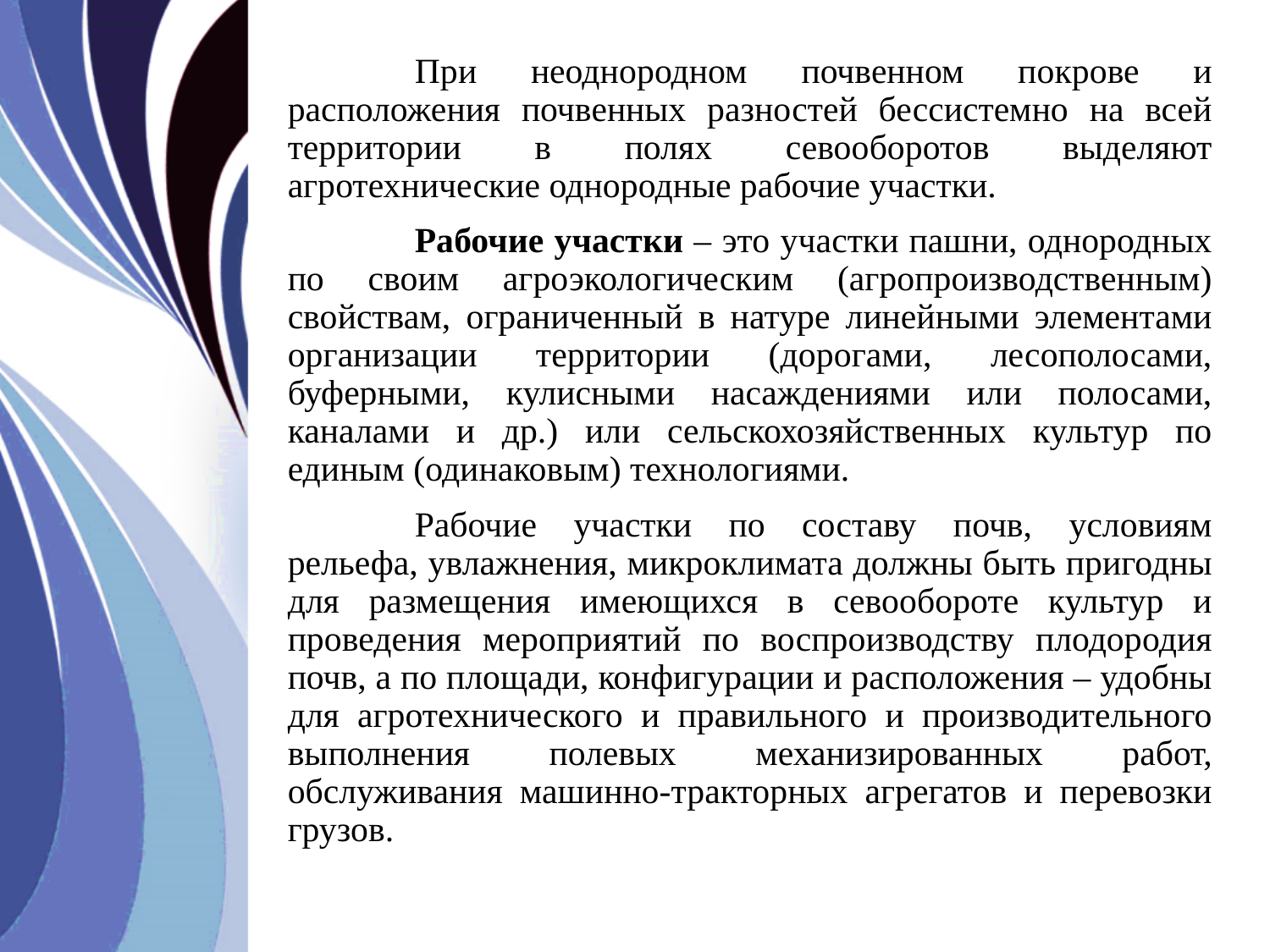

При неоднородном почвенном покрове и расположения почвенных разностей бессистемно на всей территории в полях севооборотов выделяют агротехнические однородные рабочие участки.
	Рабочие участки – это участки пашни, однородных по своим агроэкологическим (агропроизводственным) свойствам, ограниченный в натуре линейными элементами организации территории (дорогами, лесополосами, буферными, кулисными насаждениями или полосами, каналами и др.) или сельскохозяйственных культур по единым (одинаковым) технологиями.
	Рабочие участки по составу почв, условиям рельефа, увлажнения, микроклимата должны быть пригодны для размещения имеющихся в севообороте культур и проведения мероприятий по воспроизводству плодородия почв, а по площади, конфигурации и расположения – удобны для агротехнического и правильного и производительного выполнения полевых механизированных работ, обслуживания машинно-тракторных агрегатов и перевозки грузов.